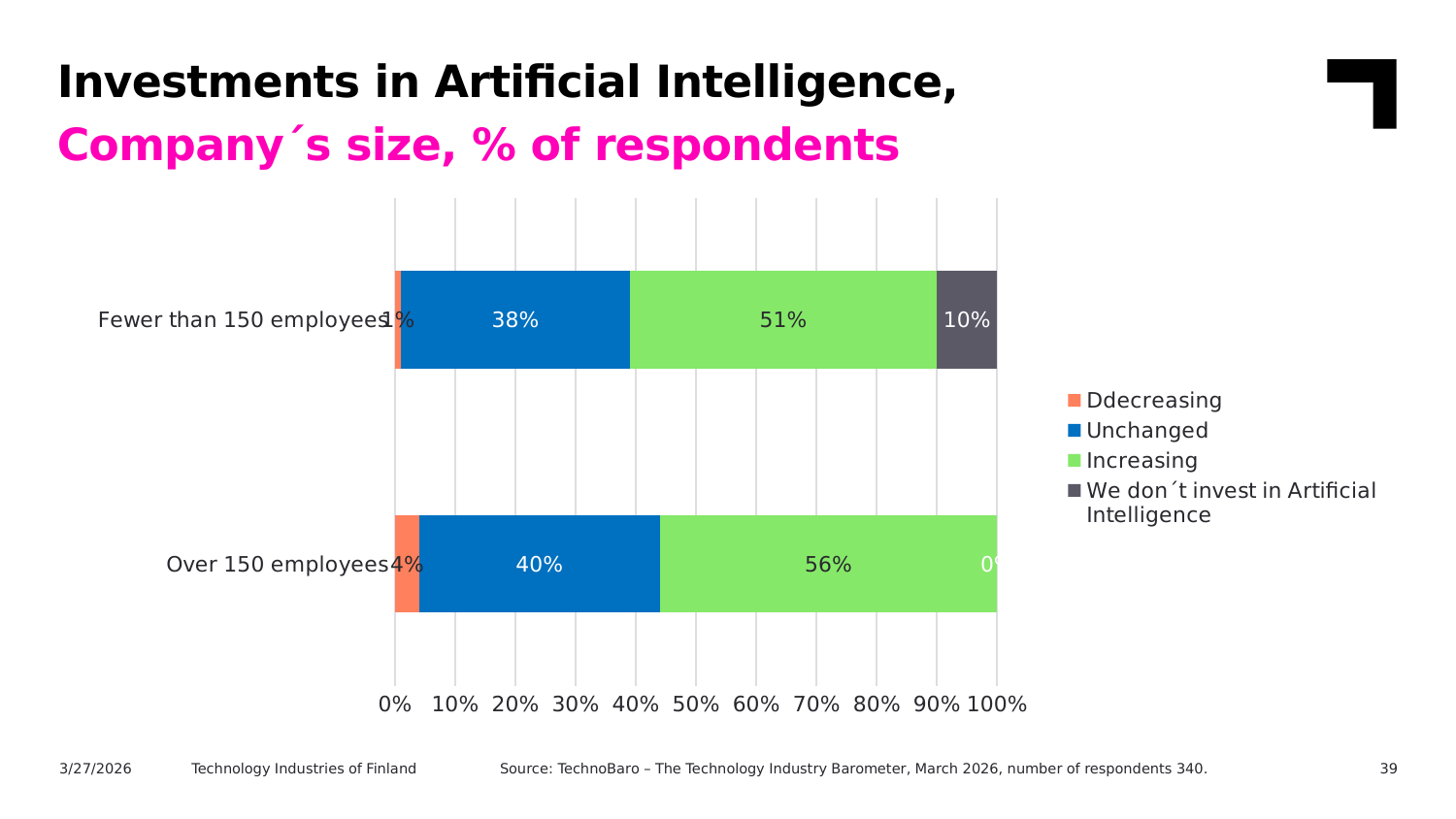

Investments in Artificial Intelligence,
Company´s size, % of respondents

### Chart

| Category | Ddecreasing | Unchanged | Increasing | We don´t invest in Artificial Intelligence |
|---|---|---|---|---|
| Over 150 employees | 0.04 | 0.4 | 0.56 | 0.0 |
| Fewer than 150 employees | 0.01 | 0.38 | 0.51 | 0.1 |
Source: TechnoBaro – The Technology Industry Barometer, March 2026, number of respondents 340.

3/27/2026
Technology Industries of Finland
39